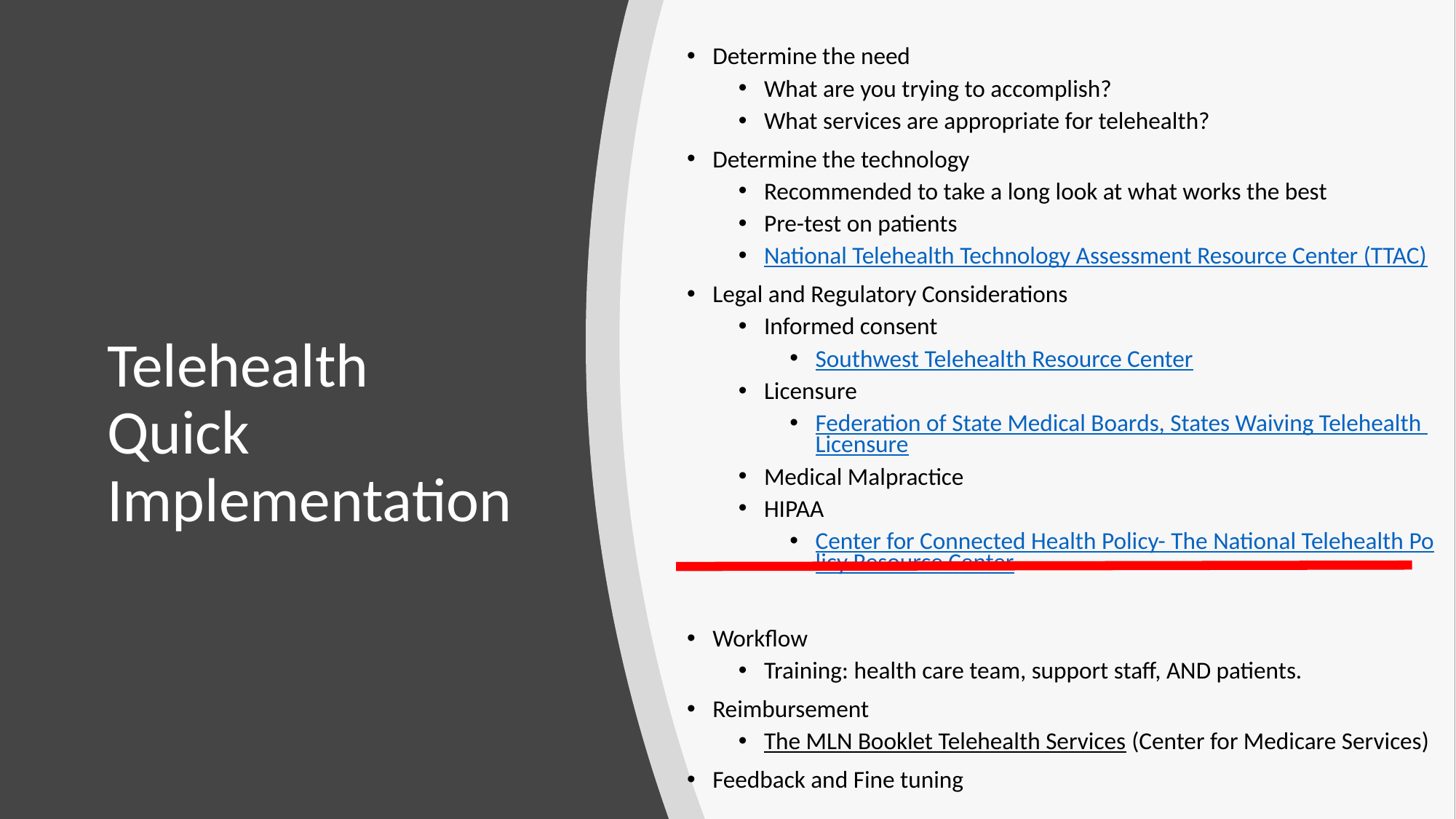

Determine the need
What are you trying to accomplish?
What services are appropriate for telehealth?
Determine the technology
Recommended to take a long look at what works the best
Pre-test on patients
National Telehealth Technology Assessment Resource Center (TTAC)
Legal and Regulatory Considerations
Informed consent
Southwest Telehealth Resource Center
Licensure
Federation of State Medical Boards, States Waiving Telehealth Licensure
Medical Malpractice
HIPAA
Center for Connected Health Policy- The National Telehealth Policy Resource Center

Workflow
Training: health care team, support staff, AND patients.
Reimbursement
The MLN Booklet Telehealth Services (Center for Medicare Services)
Feedback and Fine tuning

# Telehealth Quick Implementation